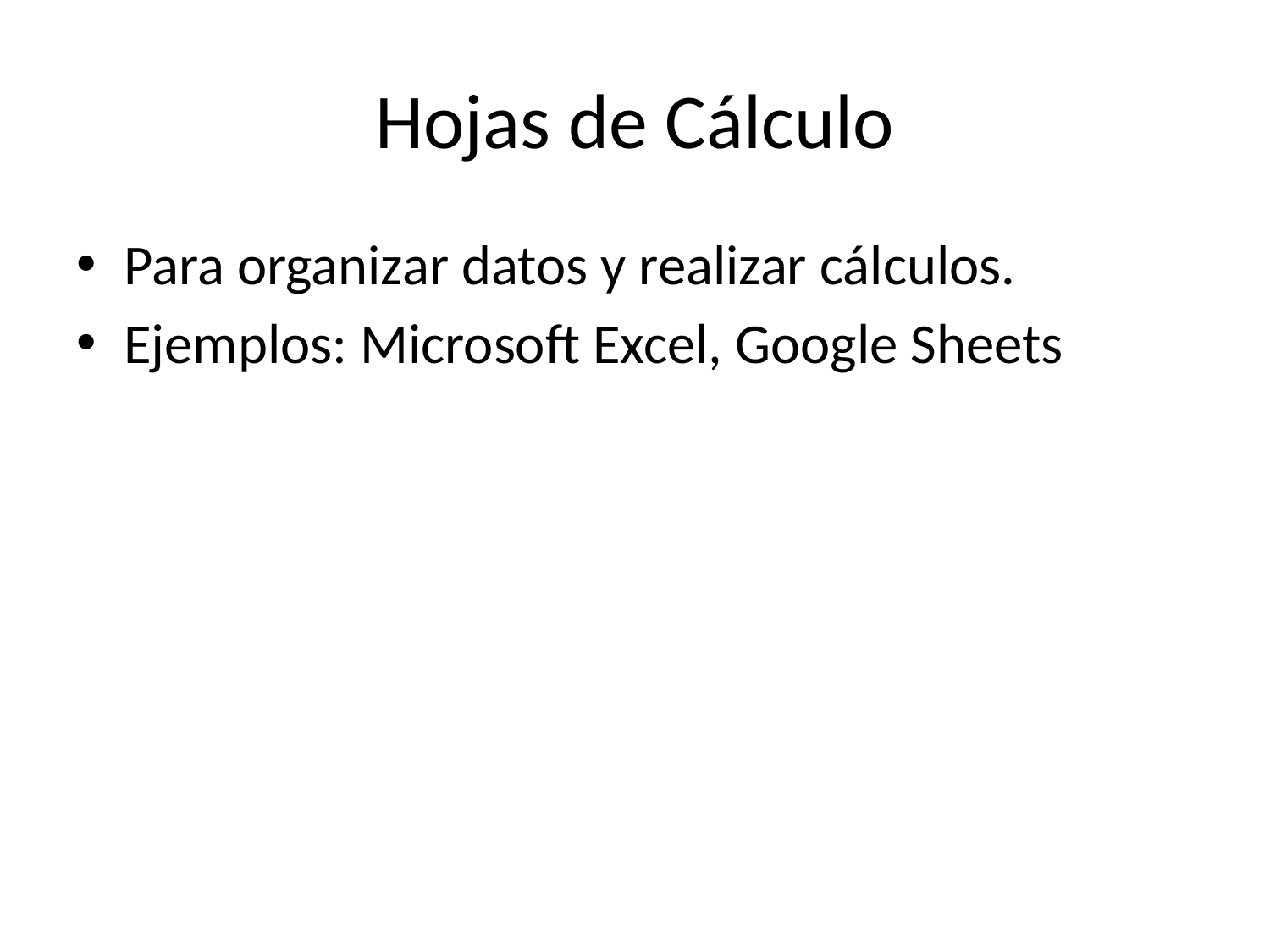

# Hojas de Cálculo
Para organizar datos y realizar cálculos.
Ejemplos: Microsoft Excel, Google Sheets